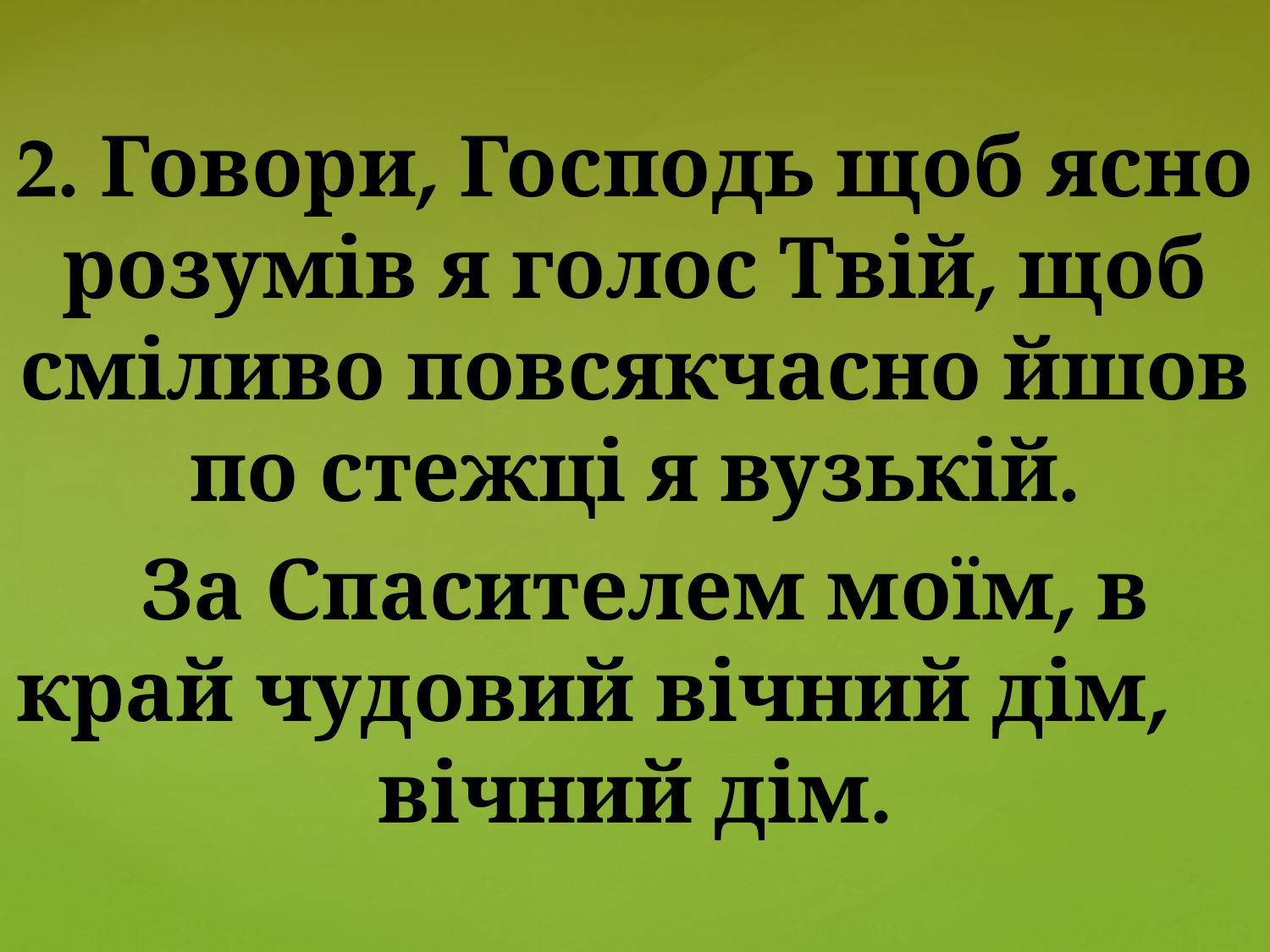

2. Говори, Господь щоб ясно розумів я голос Твій, щоб сміливо повсякчасно йшов по стежці я вузькій.
 За Спасителем моїм, в край чудовий вічний дім,     вічний дім.